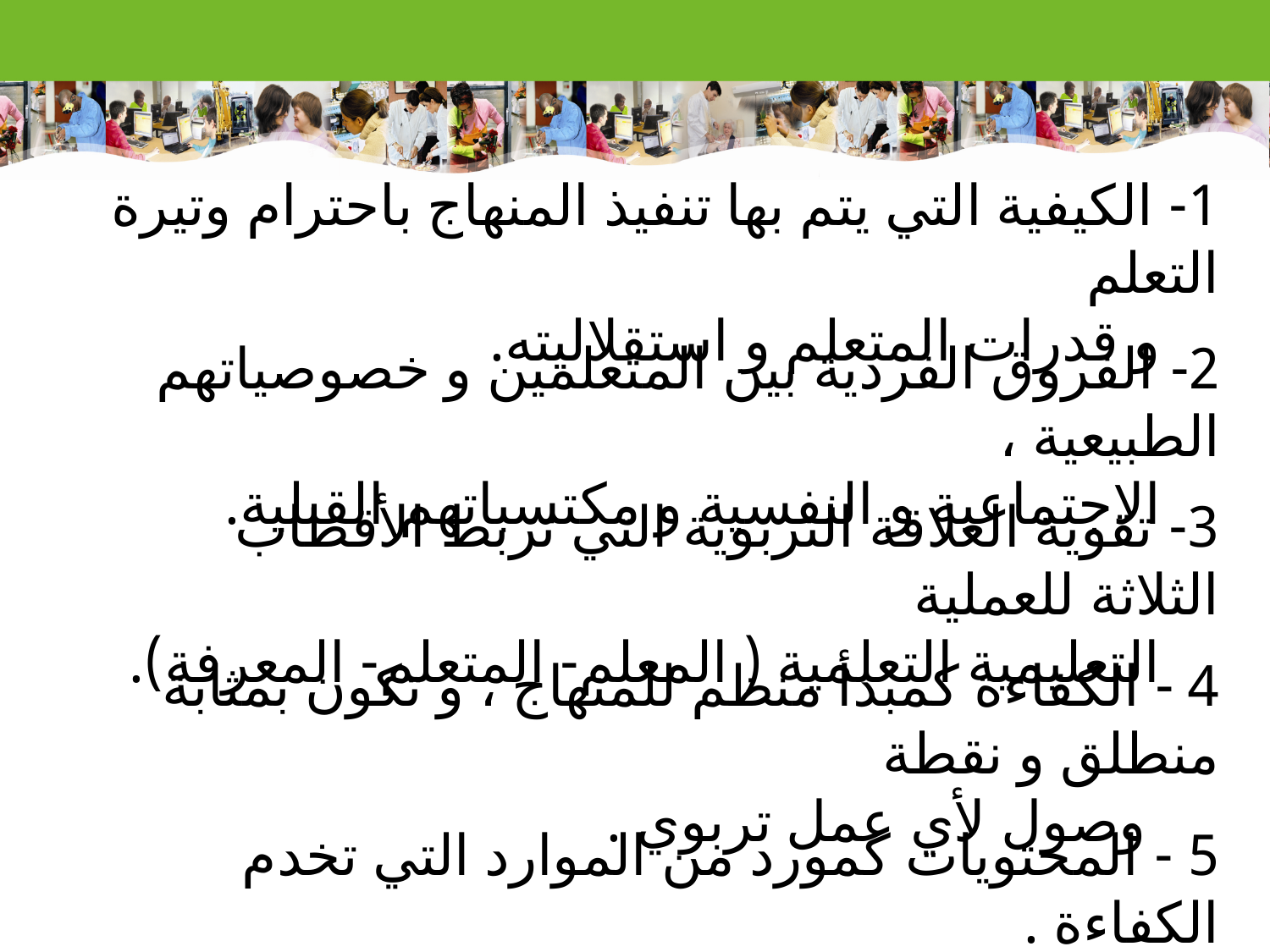

1- الكيفية التي يتم بها تنفيذ المنهاج باحترام وتيرة التعلم
    و قدرات المتعلم و استقلاليته.

2- الفروق الفردية بين المتعلمين و خصوصياتهم الطبيعية ،
    الاجتماعية و النفسية و مكتسباتهم القبلية.

3- تقوية العلاقة التربوية التي تربط الأقطاب الثلاثة للعملية
    التعليمية التعلمية ( المعلم- المتعلم- المعرفة).

4 - الكفاءة كمبدأ منظم للمنهاج ، و تكون بمثابة منطلق و نقطة
     وصول لأي عمل تربوي .

5 - المحتويات كمورد من الموارد التي تخدم الكفاءة .